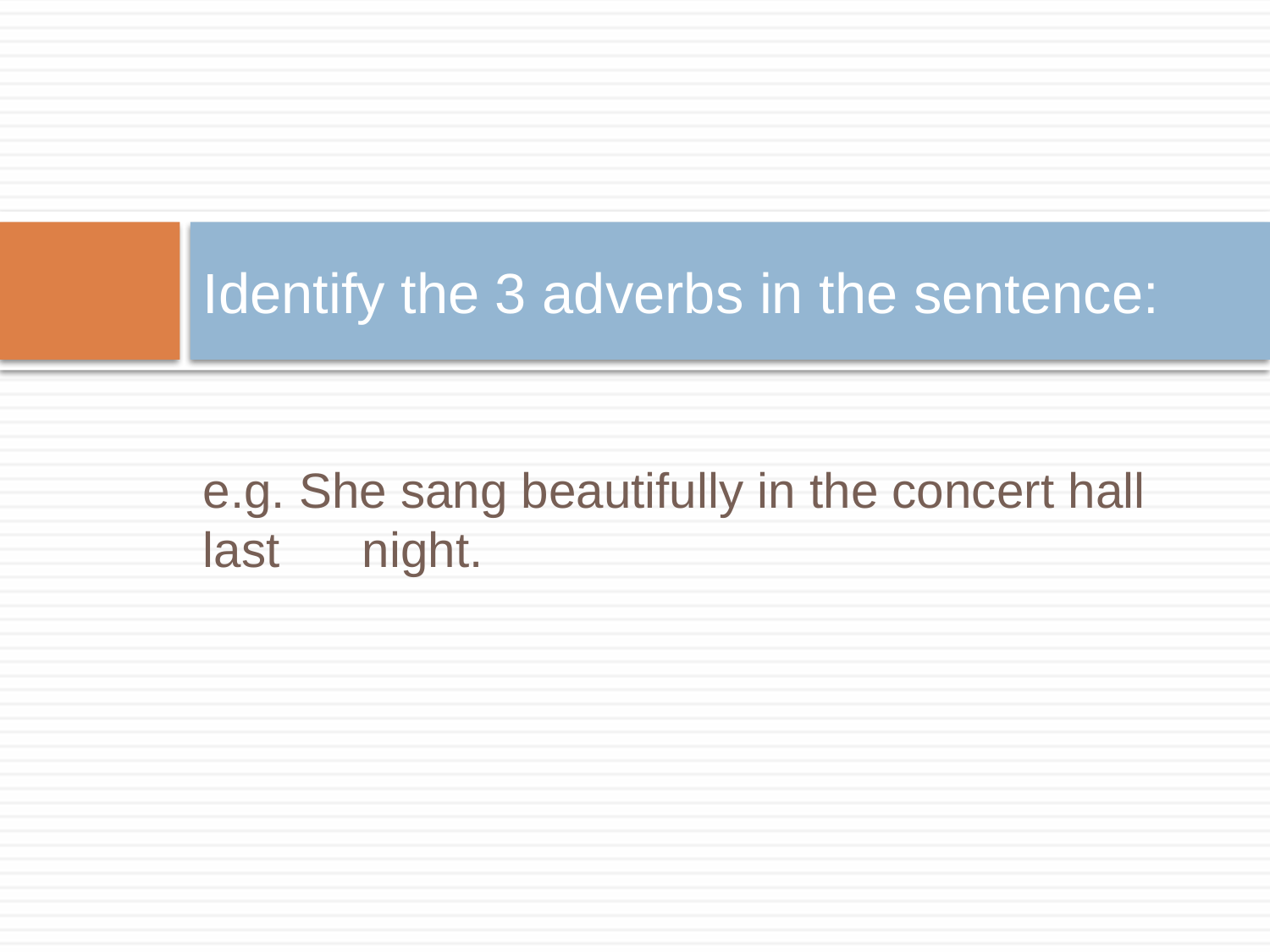

# Identify the 3 adverbs in the sentence:

e.g. She sang beautifully in the concert hall last      night.